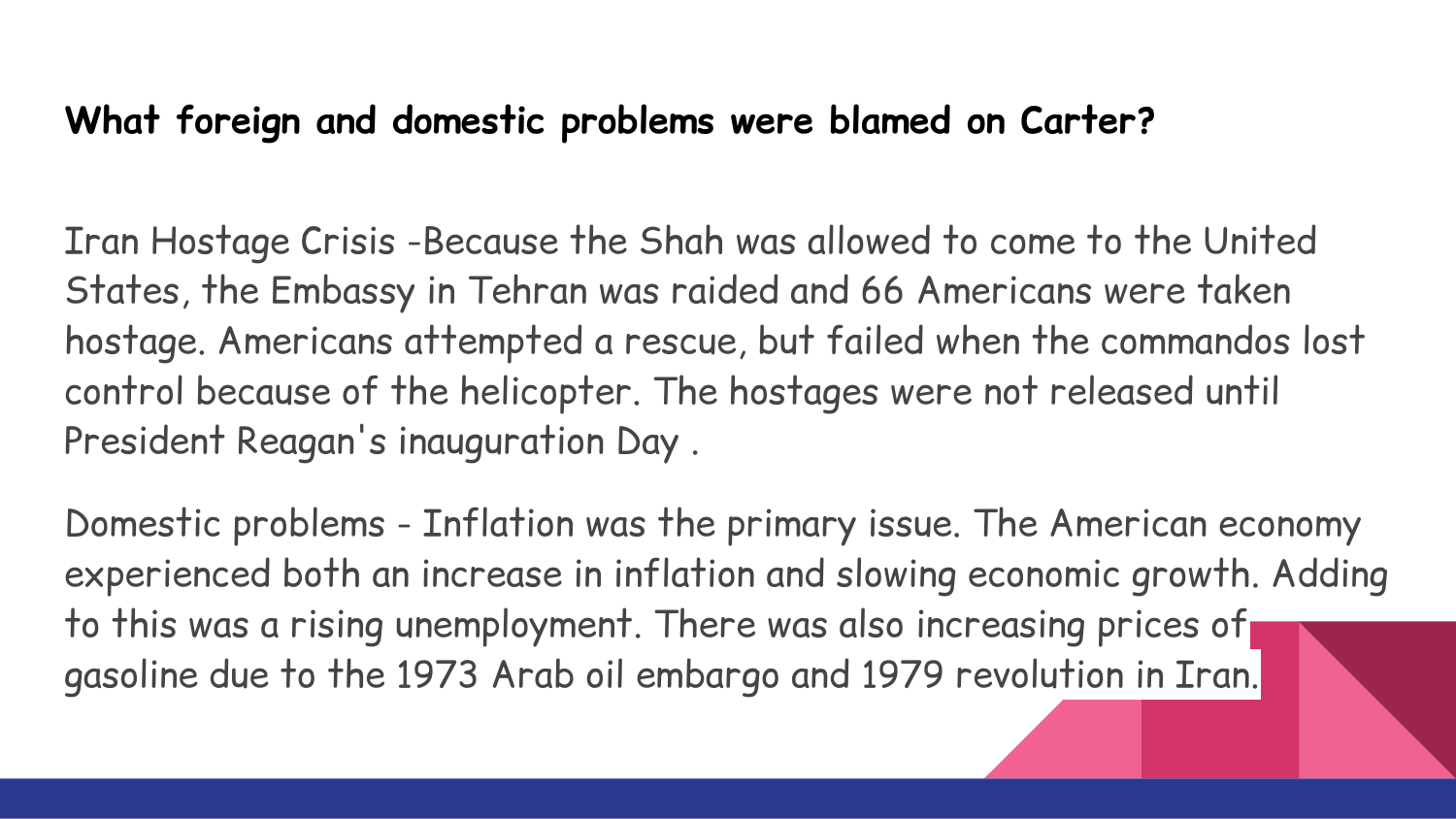

# What foreign and domestic problems were blamed on Carter?

Iran Hostage Crisis -Because the Shah was allowed to come to the United States, the Embassy in Tehran was raided and 66 Americans were taken hostage. Americans attempted a rescue, but failed when the commandos lost control because of the helicopter. The hostages were not released until President Reagan's inauguration Day .
Domestic problems - Inflation was the primary issue. The American economy experienced both an increase in inflation and slowing economic growth. Adding to this was a rising unemployment. There was also increasing prices of gasoline due to the 1973 Arab oil embargo and 1979 revolution in Iran.